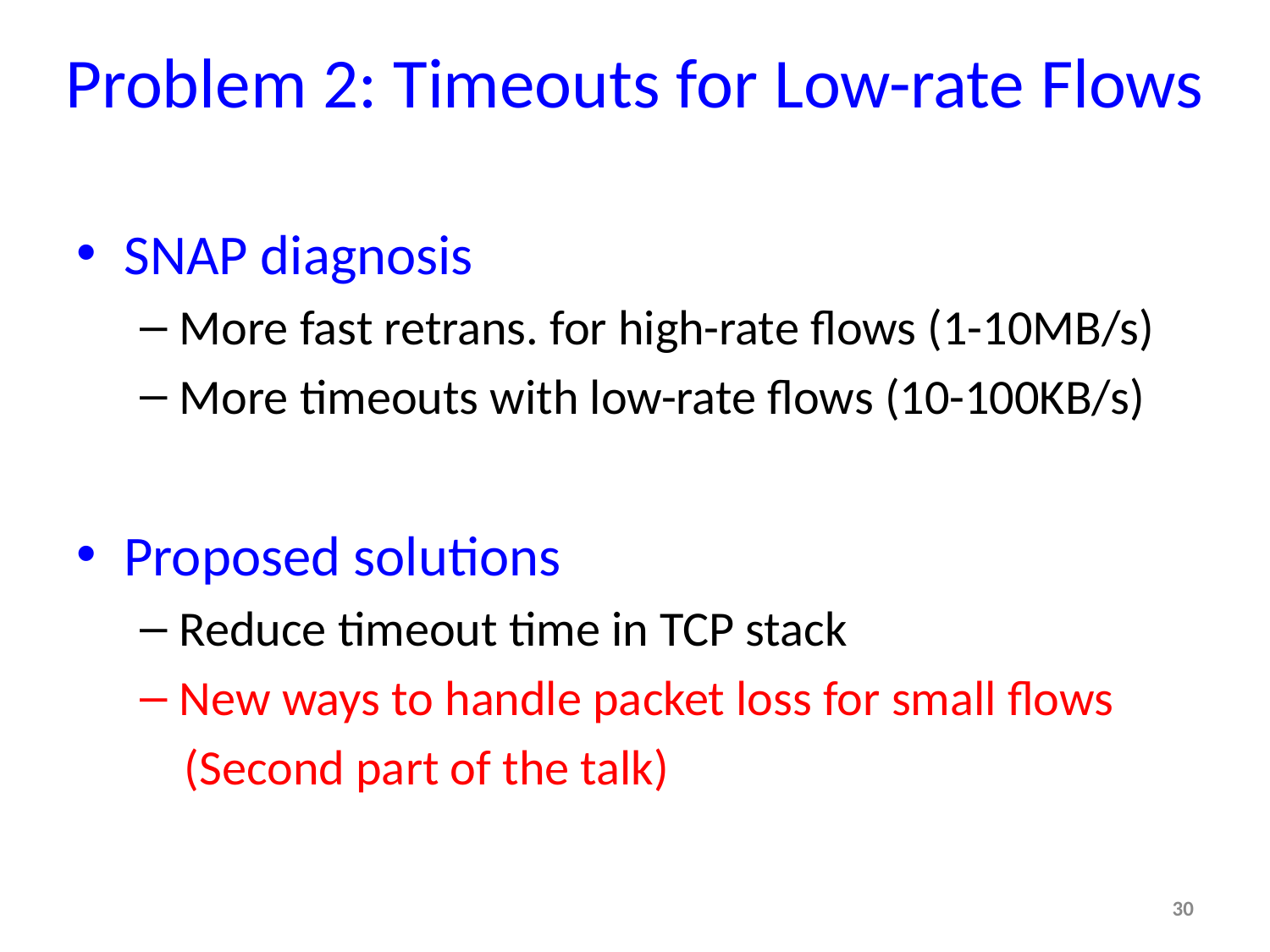

# Problem 2: Timeouts for Low-rate Flows
SNAP diagnosis
More fast retrans. for high-rate flows (1-10MB/s)
More timeouts with low-rate flows (10-100KB/s)

Proposed solutions
Reduce timeout time in TCP stack
New ways to handle packet loss for small flows
    (Second part of the talk)

30